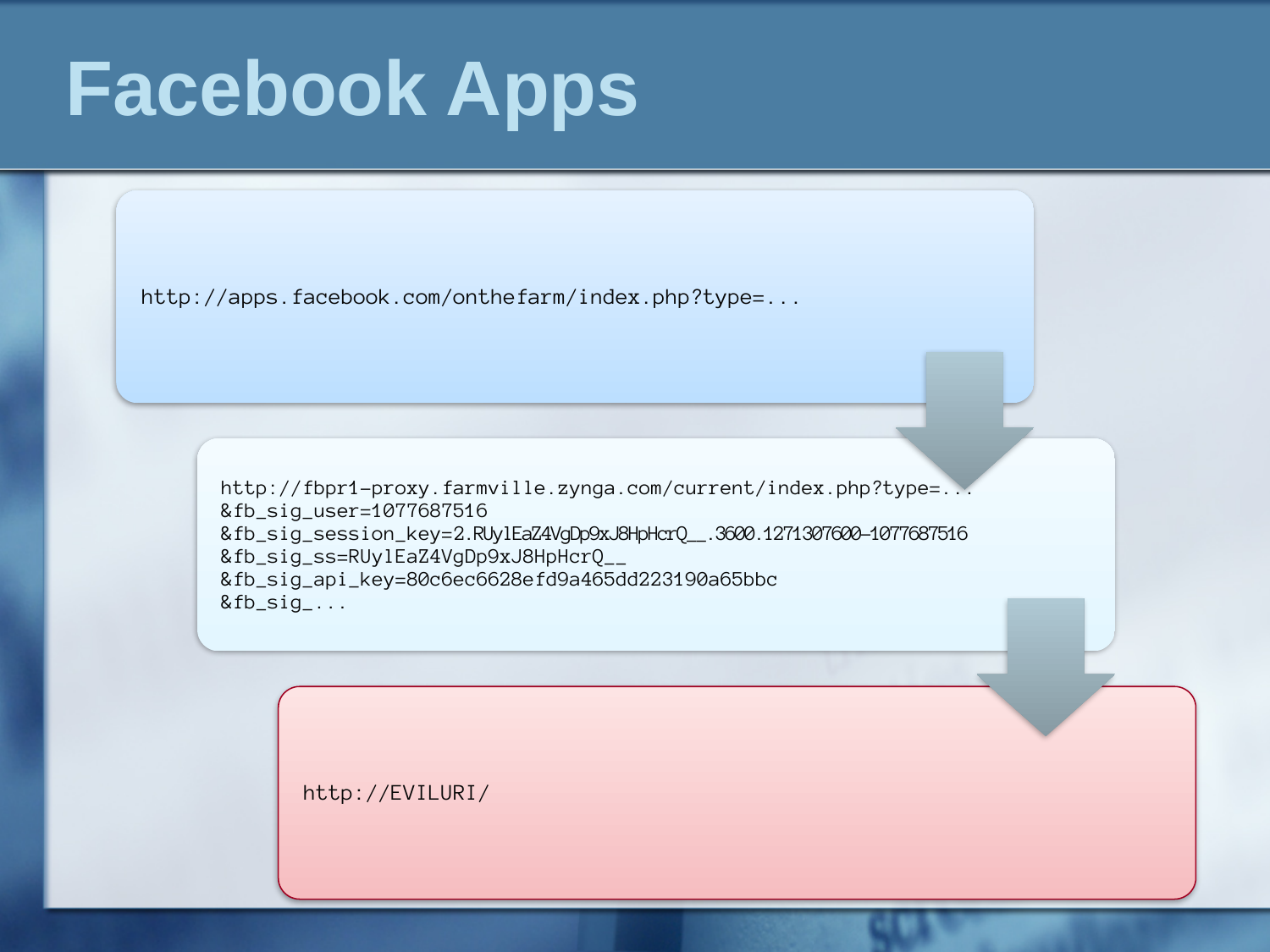

# Facebook Apps
 http://apps.facebook.com/onthefarm/index.php?type=...
 http://fbpr1-proxy.farmville.zynga.com/current/index.php?type=...
 &fb_sig_user=1077687516
 &fb_sig_session_key=2.RUylEaZ4VgDp9xJ8HpHcrQ__.3600.1271307600-1077687516
 &fb_sig_ss=RUylEaZ4VgDp9xJ8HpHcrQ__
 &fb_sig_api_key=80c6ec6628efd9a465dd223190a65bbc
 &fb_sig_...
 http://EVILURI/